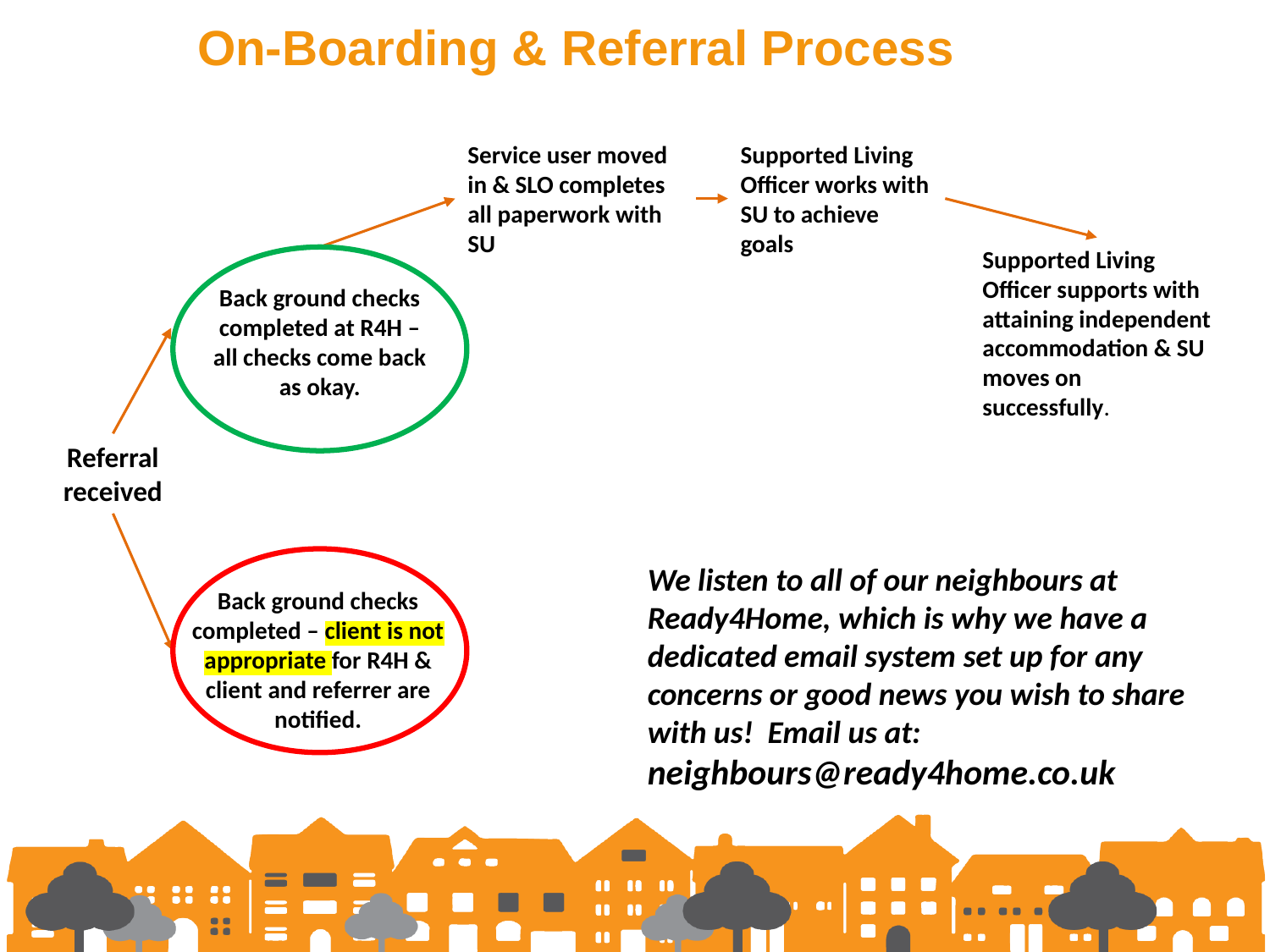

# On-Boarding & Referral Process
Service user moved in & SLO completes all paperwork with SU
Supported Living Officer works with SU to achieve goals
Supported Living Officer supports with attaining independent accommodation & SU moves on successfully.

Back ground checks completed at R4H – all checks come back as okay.
Referral received

We listen to all of our neighbours at Ready4Home, which is why we have a dedicated email system set up for any concerns or good news you wish to share with us!  Email us at: neighbours@ready4home.co.uk
Back ground checks completed – client is not appropriate for R4H & client and referrer are notified.